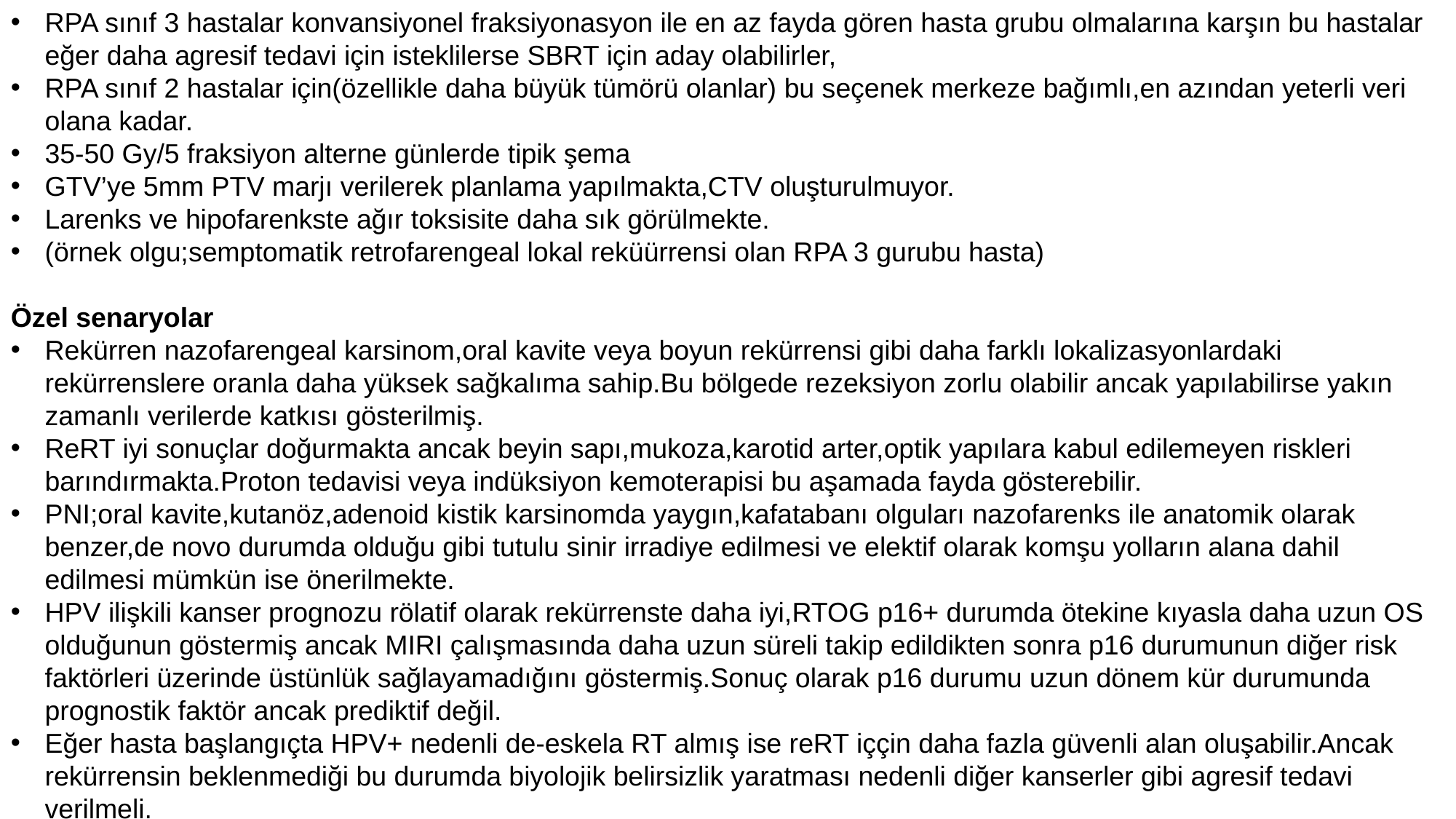

RPA sınıf 3 hastalar konvansiyonel fraksiyonasyon ile en az fayda gören hasta grubu olmalarına karşın bu hastalar eğer daha agresif tedavi için isteklilerse SBRT için aday olabilirler,
RPA sınıf 2 hastalar için(özellikle daha büyük tümörü olanlar) bu seçenek merkeze bağımlı,en azından yeterli veri olana kadar.
35-50 Gy/5 fraksiyon alterne günlerde tipik şema
GTV’ye 5mm PTV marjı verilerek planlama yapılmakta,CTV oluşturulmuyor.
Larenks ve hipofarenkste ağır toksisite daha sık görülmekte.
(örnek olgu;semptomatik retrofarengeal lokal reküürrensi olan RPA 3 gurubu hasta)

Özel senaryolar
Rekürren nazofarengeal karsinom,oral kavite veya boyun rekürrensi gibi daha farklı lokalizasyonlardaki rekürrenslere oranla daha yüksek sağkalıma sahip.Bu bölgede rezeksiyon zorlu olabilir ancak yapılabilirse yakın zamanlı verilerde katkısı gösterilmiş.
ReRT iyi sonuçlar doğurmakta ancak beyin sapı,mukoza,karotid arter,optik yapılara kabul edilemeyen riskleri barındırmakta.Proton tedavisi veya indüksiyon kemoterapisi bu aşamada fayda gösterebilir.
PNI;oral kavite,kutanöz,adenoid kistik karsinomda yaygın,kafatabanı olguları nazofarenks ile anatomik olarak benzer,de novo durumda olduğu gibi tutulu sinir irradiye edilmesi ve elektif olarak komşu yolların alana dahil edilmesi mümkün ise önerilmekte.
HPV ilişkili kanser prognozu rölatif olarak rekürrenste daha iyi,RTOG p16+ durumda ötekine kıyasla daha uzun OS olduğunun göstermiş ancak MIRI çalışmasında daha uzun süreli takip edildikten sonra p16 durumunun diğer risk faktörleri üzerinde üstünlük sağlayamadığını göstermiş.Sonuç olarak p16 durumu uzun dönem kür durumunda prognostik faktör ancak prediktif değil.
Eğer hasta başlangıçta HPV+ nedenli de-eskela RT almış ise reRT iççin daha fazla güvenli alan oluşabilir.Ancak rekürrensin beklenmediği bu durumda biyolojik belirsizlik yaratması nedenli diğer kanserler gibi agresif tedavi verilmeli.